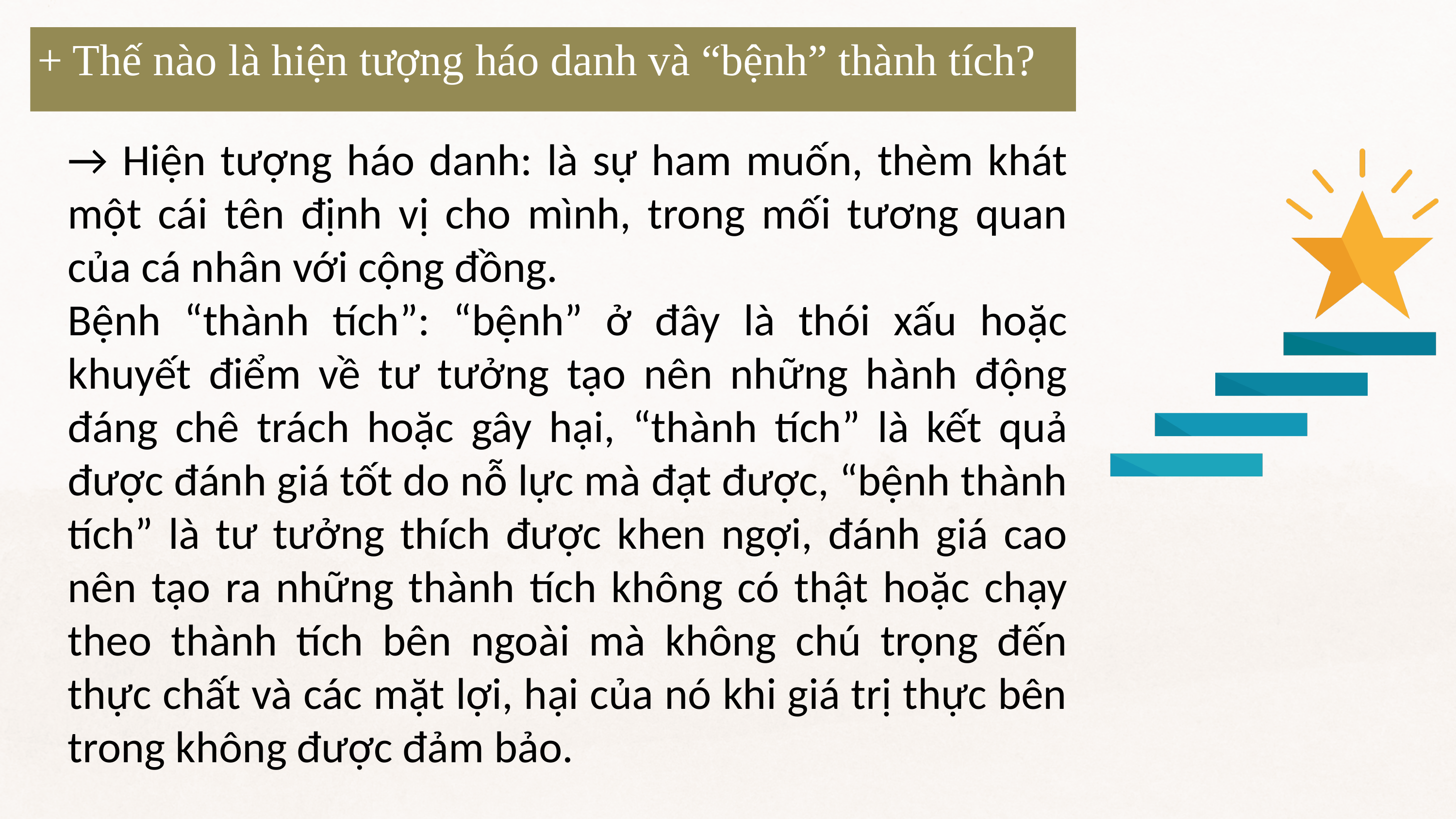

+ Thế nào là hiện tượng háo danh và “bệnh” thành tích?
→ Hiện tượng háo danh: là sự ham muốn, thèm khát một cái tên định vị cho mình, trong mối tương quan của cá nhân với cộng đồng.
Bệnh “thành tích”: “bệnh” ở đây là thói xấu hoặc khuyết điểm về tư tưởng tạo nên những hành động đáng chê trách hoặc gây hại, “thành tích” là kết quả được đánh giá tốt do nỗ lực mà đạt được, “bệnh thành tích” là tư tưởng thích được khen ngợi, đánh giá cao nên tạo ra những thành tích không có thật hoặc chạy theo thành tích bên ngoài mà không chú trọng đến thực chất và các mặt lợi, hại của nó khi giá trị thực bên trong không được đảm bảo.